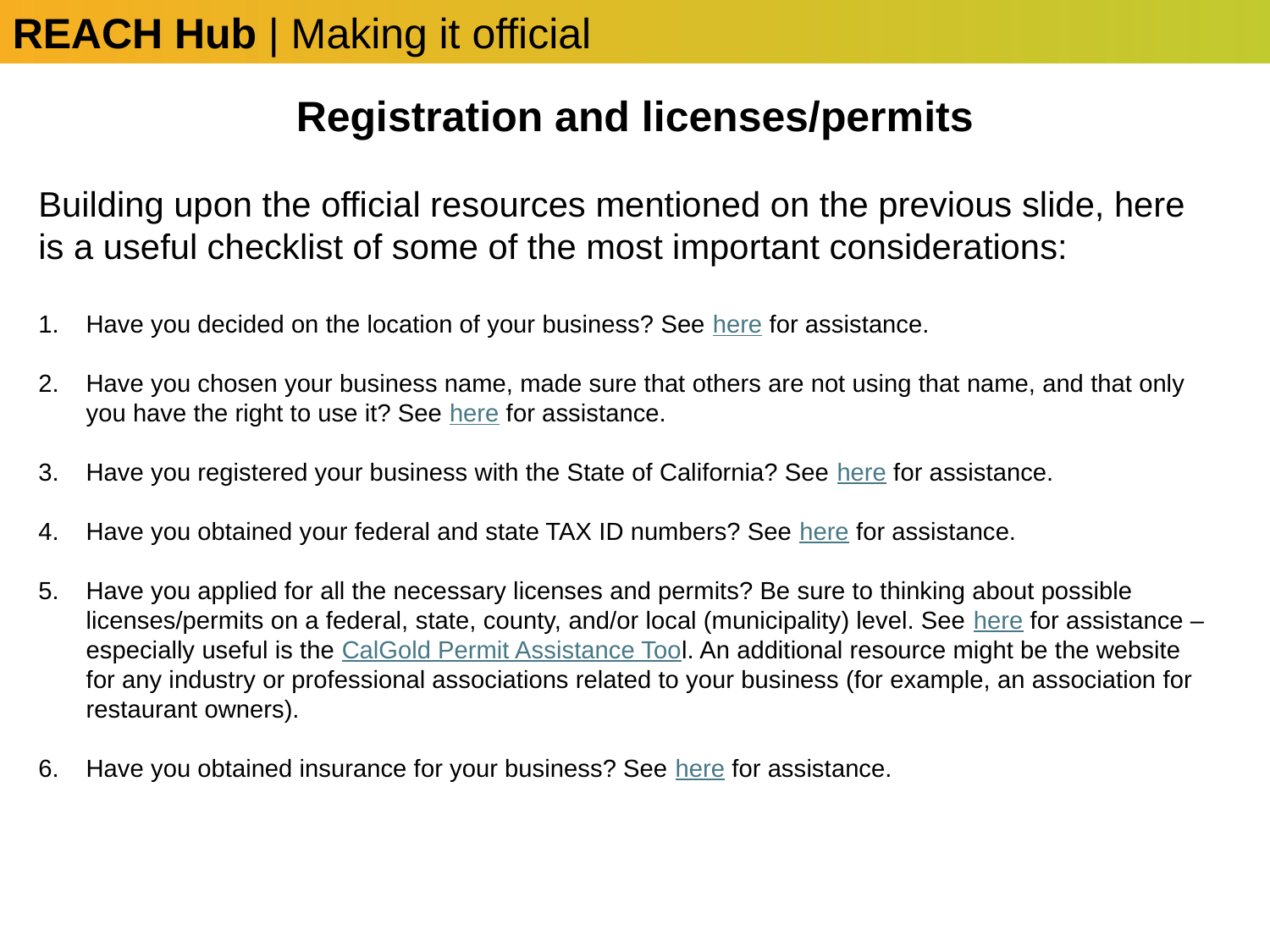

REACH Hub | Making it official
Registration and licenses/permits
Building upon the official resources mentioned on the previous slide, here is a useful checklist of some of the most important considerations:

Have you decided on the location of your business? See here for assistance.

Have you chosen your business name, made sure that others are not using that name, and that only you have the right to use it? See here for assistance.

Have you registered your business with the State of California? See here for assistance.

Have you obtained your federal and state TAX ID numbers? See here for assistance.

Have you applied for all the necessary licenses and permits? Be sure to thinking about possible licenses/permits on a federal, state, county, and/or local (municipality) level. See here for assistance – especially useful is the CalGold Permit Assistance Tool. An additional resource might be the website for any industry or professional associations related to your business (for example, an association for restaurant owners).

Have you obtained insurance for your business? See here for assistance.